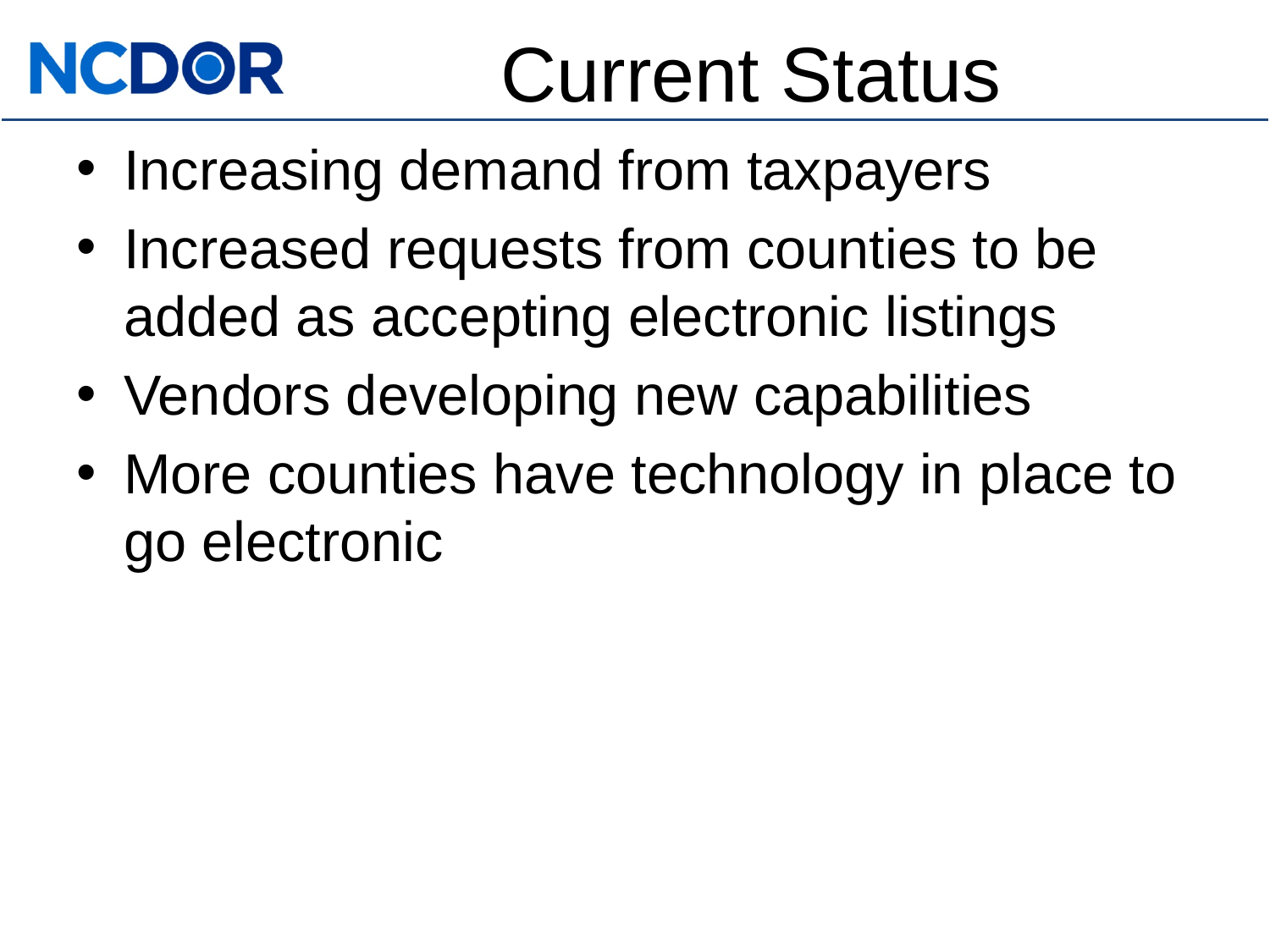

# Current Status
Increasing demand from taxpayers
Increased requests from counties to be added as accepting electronic listings
Vendors developing new capabilities
More counties have technology in place to go electronic